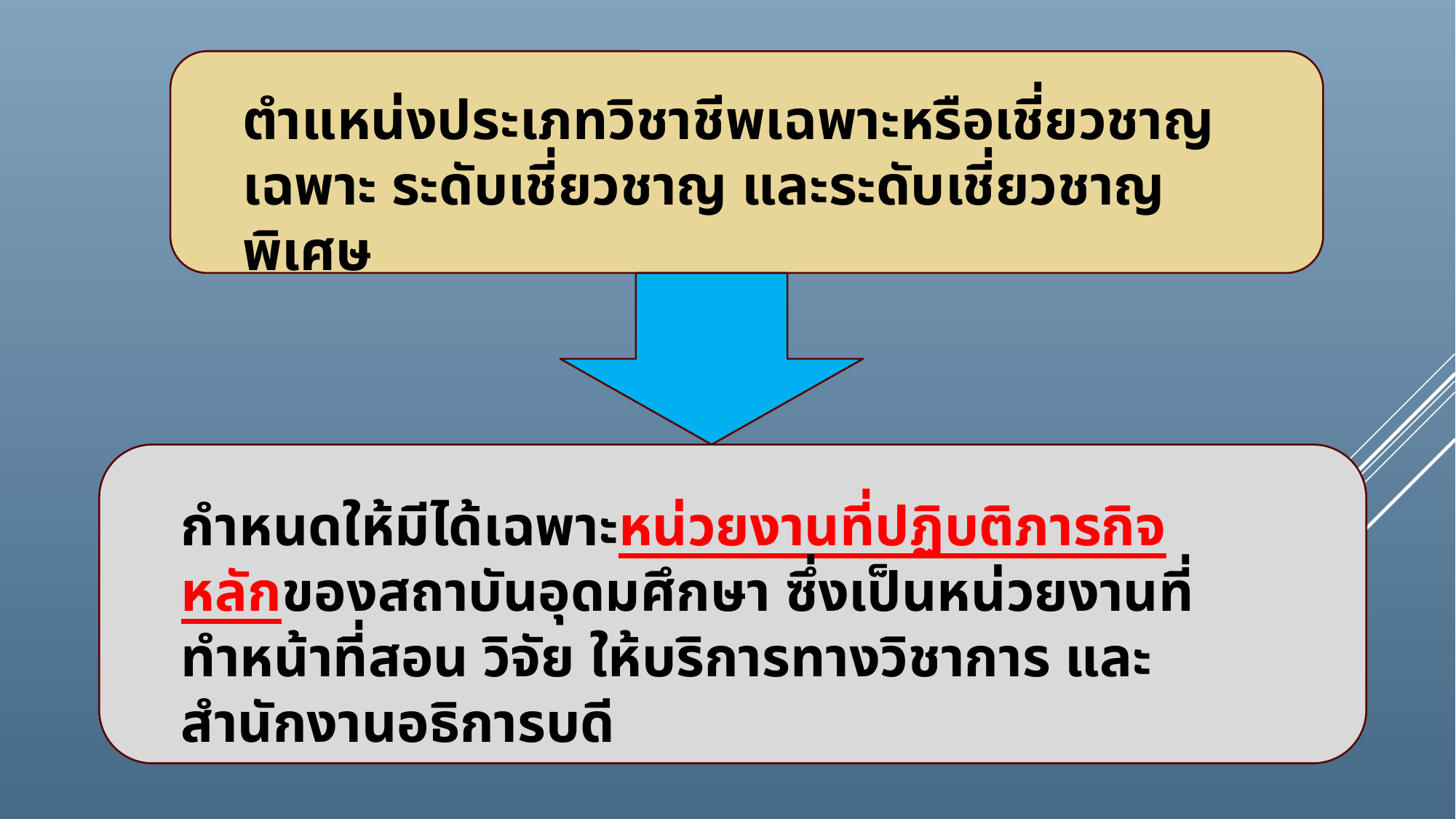

ตำแหน่งประเภทวิชาชีพเฉพาะหรือเชี่ยวชาญเฉพาะ ระดับเชี่ยวชาญ และระดับเชี่ยวชาญพิเศษ

กำหนดให้มีได้เฉพาะหน่วยงานที่ปฏิบติภารกิจหลักของสถาบันอุดมศึกษา ซึ่งเป็นหน่วยงานที่ทำหน้าที่สอน วิจัย ให้บริการทางวิชาการ และสำนักงานอธิการบดี